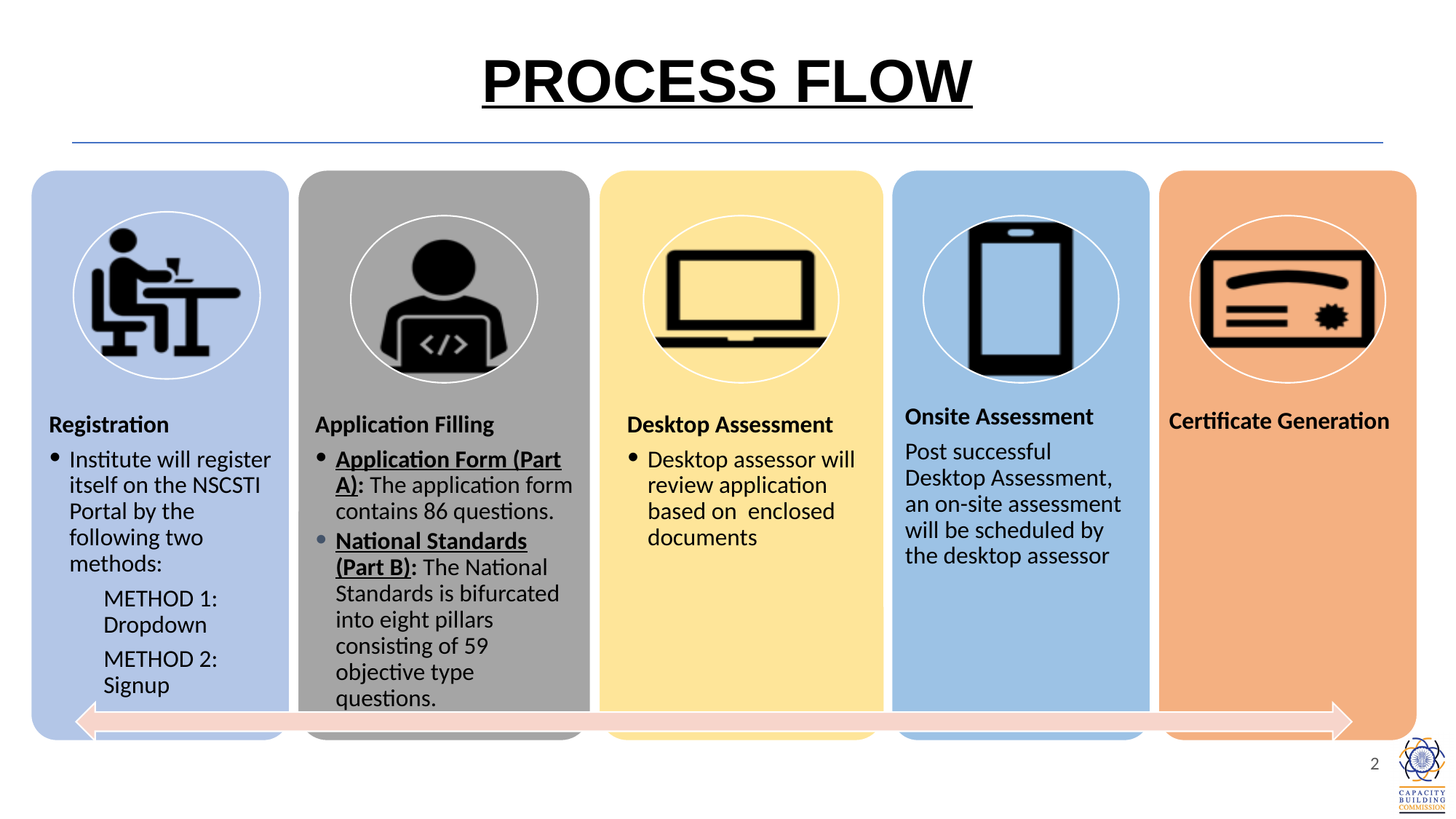

# PROCESS FLOW

Registration
Institute will register itself on the NSCSTI Portal by the following two methods:
METHOD 1: Dropdown
METHOD 2: Signup

Application Filling
Application Form (Part A): The application form contains 86 questions.
National Standards (Part B): The National Standards is bifurcated into eight pillars consisting of 59 objective type questions.

Desktop Assessment
Desktop assessor will review application based on  enclosed documents

Onsite Assessment
Post successful Desktop Assessment, an on-site assessment will be scheduled by the desktop assessor

Certificate Generation

2